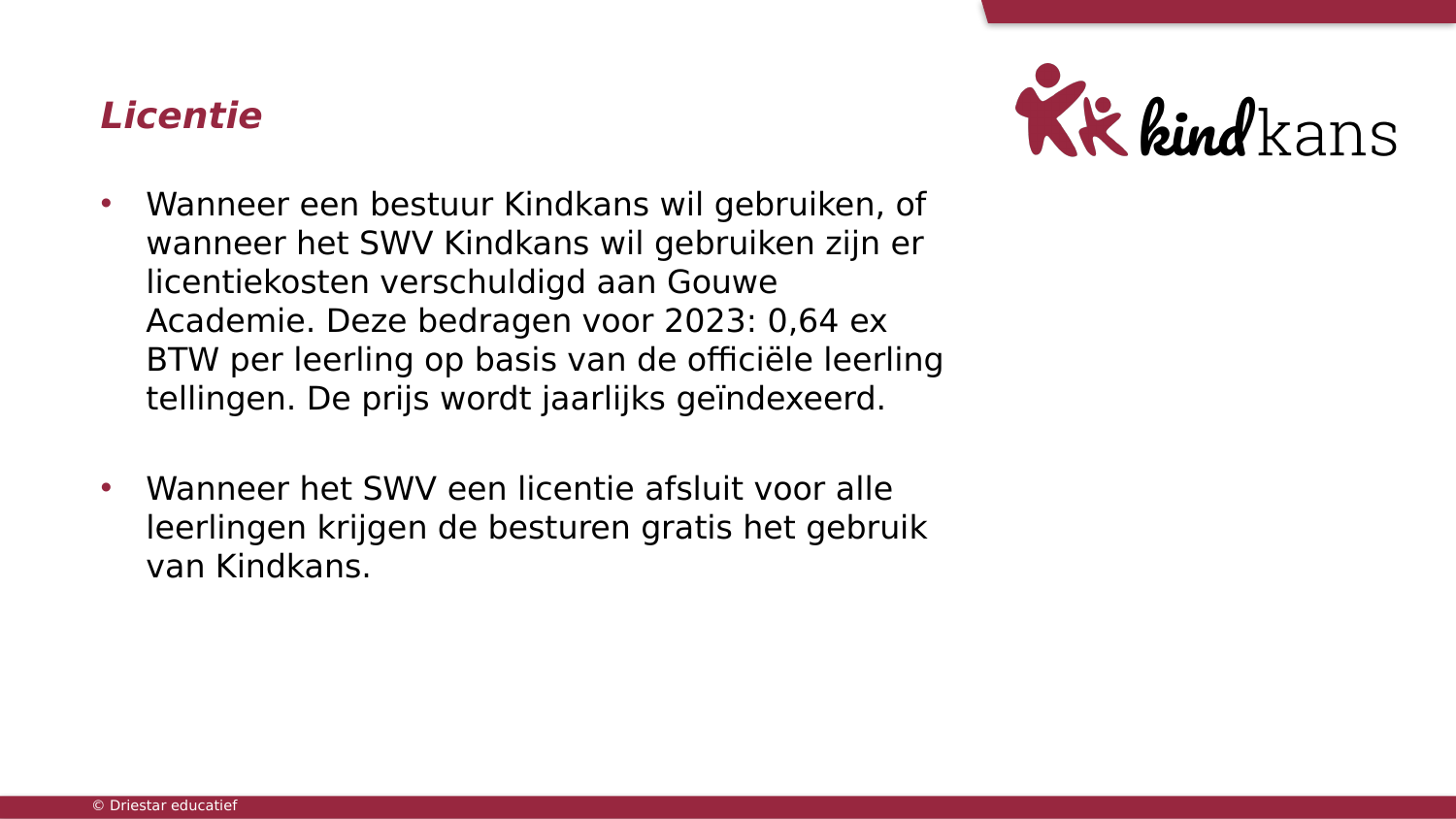

# Licentie
Wanneer een bestuur Kindkans wil gebruiken, of wanneer het SWV Kindkans wil gebruiken zijn er licentiekosten verschuldigd aan Gouwe Academie. Deze bedragen voor 2023: 0,64 ex BTW per leerling op basis van de officiële leerling tellingen. De prijs wordt jaarlijks geïndexeerd.

Wanneer het SWV een licentie afsluit voor alle leerlingen krijgen de besturen gratis het gebruik van Kindkans.